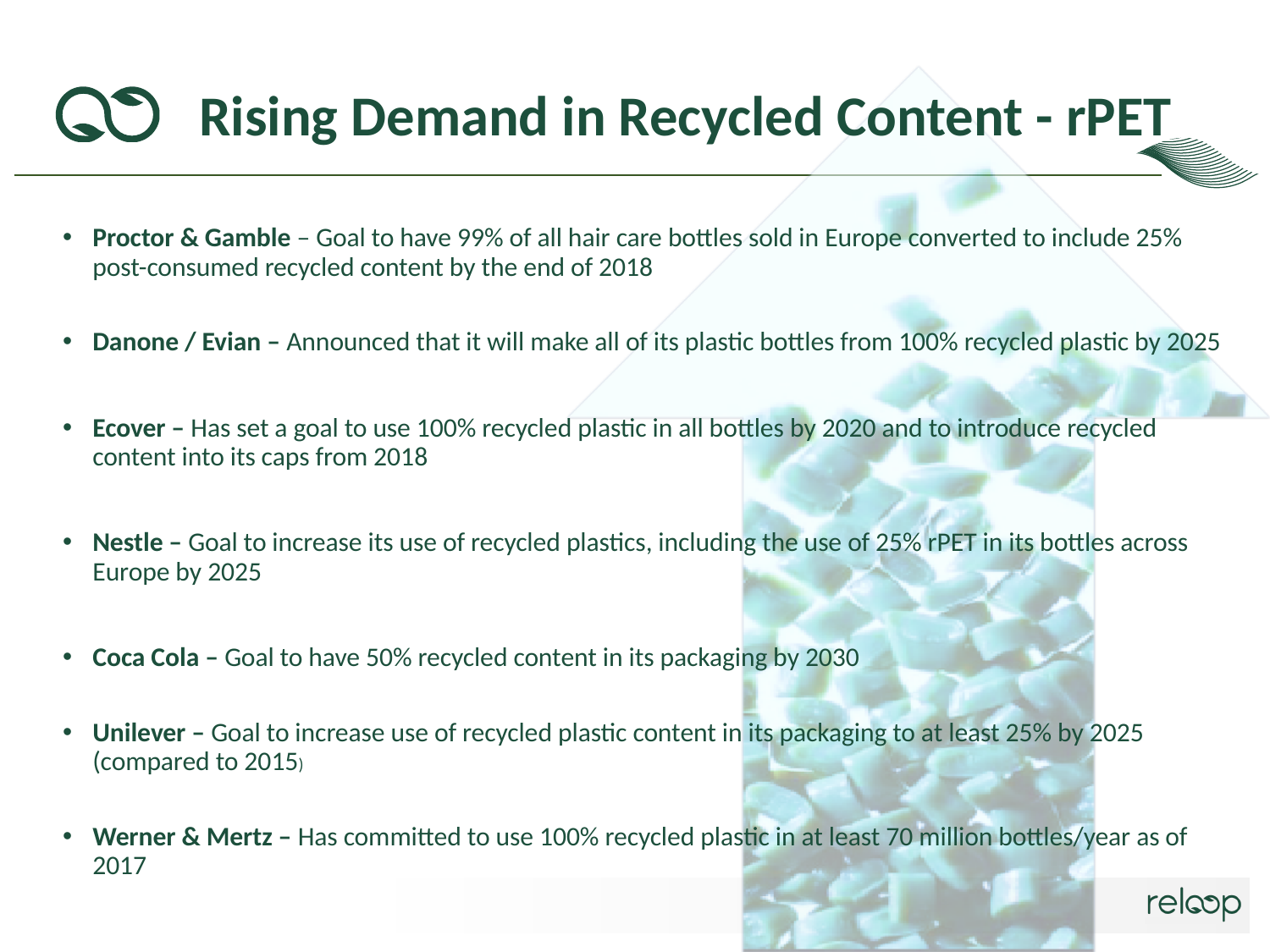

# Rising Demand in Recycled Content - rPET

Proctor & Gamble – Goal to have 99% of all hair care bottles sold in Europe converted to include 25% post-consumed recycled content by the end of 2018

Danone / Evian – Announced that it will make all of its plastic bottles from 100% recycled plastic by 2025

Ecover – Has set a goal to use 100% recycled plastic in all bottles by 2020 and to introduce recycled content into its caps from 2018

Nestle – Goal to increase its use of recycled plastics, including the use of 25% rPET in its bottles across Europe by 2025

Coca Cola – Goal to have 50% recycled content in its packaging by 2030

Unilever – Goal to increase use of recycled plastic content in its packaging to at least 25% by 2025 (compared to 2015)

Werner & Mertz – Has committed to use 100% recycled plastic in at least 70 million bottles/year as of 2017